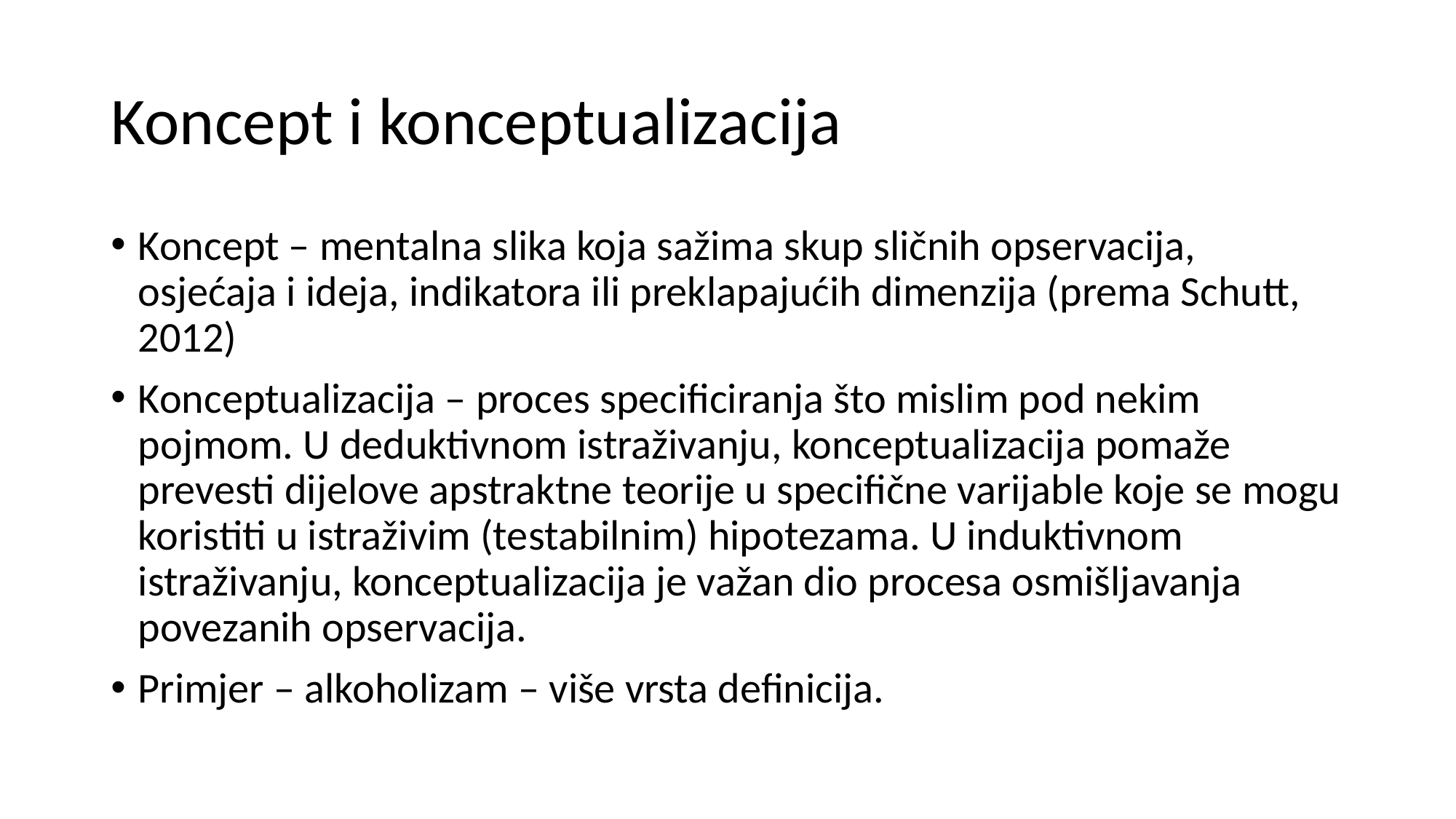

# Koncept i konceptualizacija
Koncept – mentalna slika koja sažima skup sličnih opservacija, osjećaja i ideja, indikatora ili preklapajućih dimenzija (prema Schutt, 2012)
Konceptualizacija – proces specificiranja što mislim pod nekim pojmom. U deduktivnom istraživanju, konceptualizacija pomaže prevesti dijelove apstraktne teorije u specifične varijable koje se mogu koristiti u istraživim (testabilnim) hipotezama. U induktivnom istraživanju, konceptualizacija je važan dio procesa osmišljavanja povezanih opservacija.
Primjer – alkoholizam – više vrsta definicija.